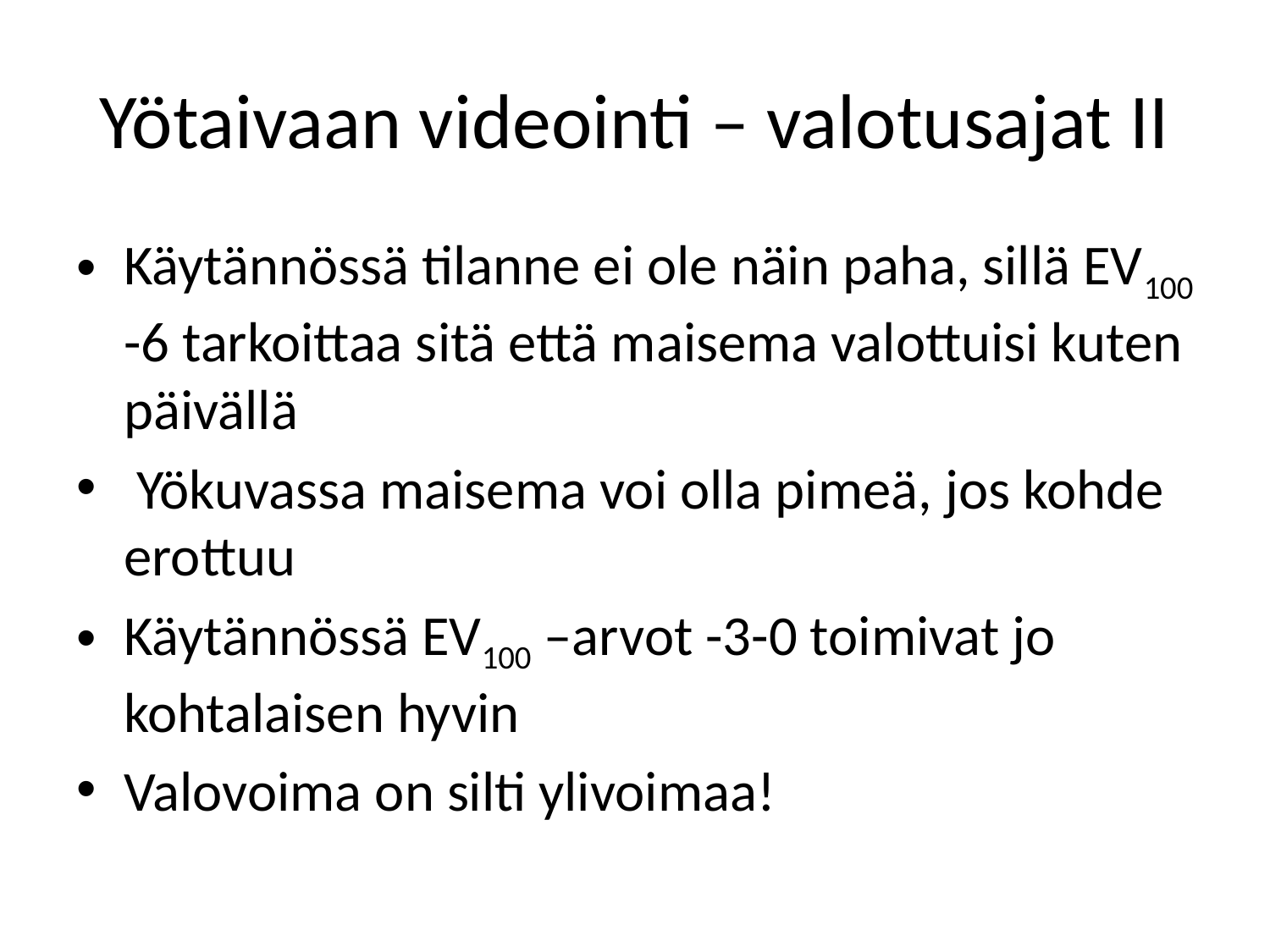

# Yötaivaan videointi – valotusajat II
Käytännössä tilanne ei ole näin paha, sillä EV100 -6 tarkoittaa sitä että maisema valottuisi kuten päivällä
 Yökuvassa maisema voi olla pimeä, jos kohde erottuu
Käytännössä EV100 –arvot -3-0 toimivat jo kohtalaisen hyvin
Valovoima on silti ylivoimaa!